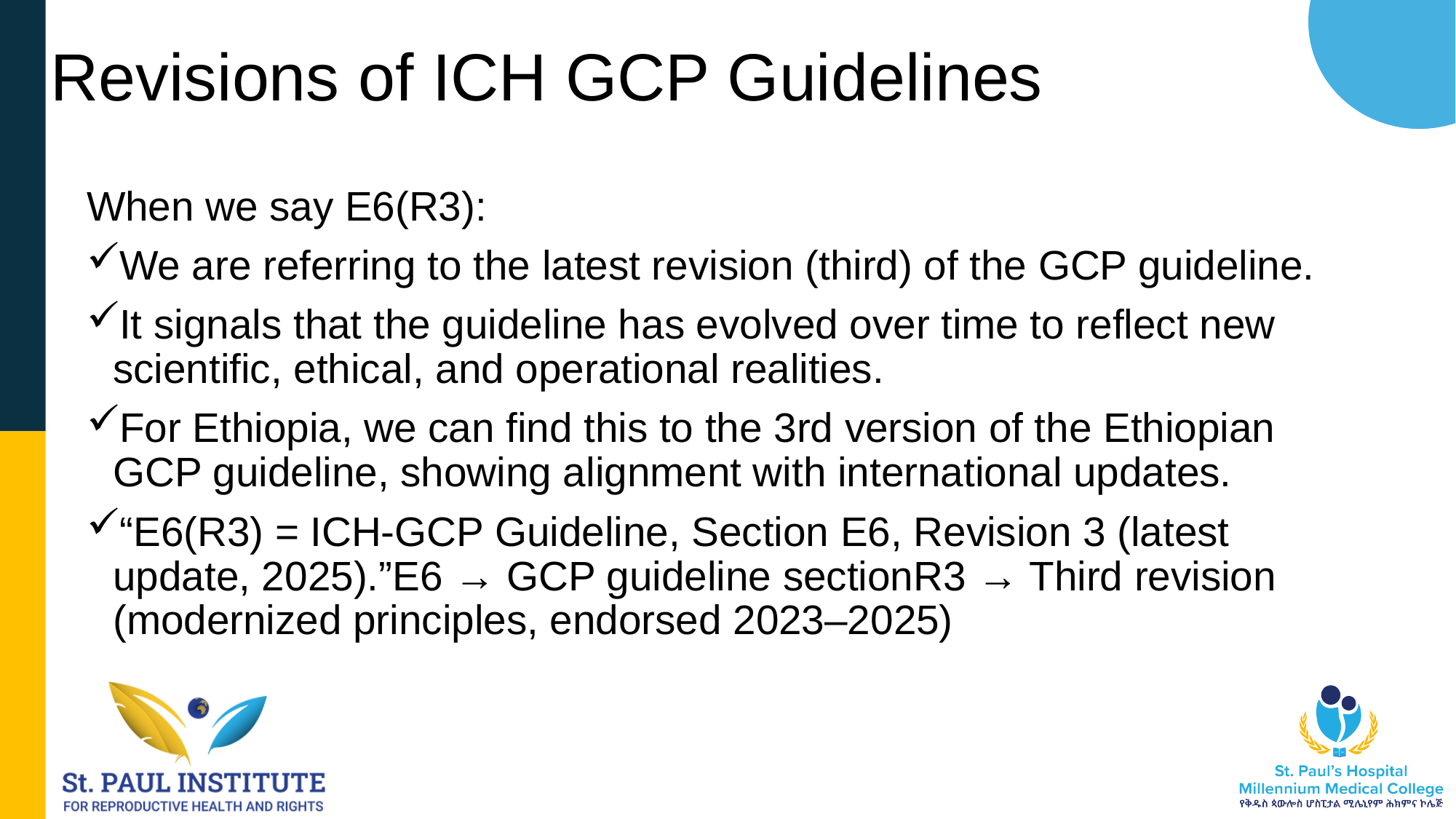

# Revisions of ICH GCP Guidelines
When we say E6(R3):
We are referring to the latest revision (third) of the GCP guideline.
It signals that the guideline has evolved over time to reflect new scientific, ethical, and operational realities.
For Ethiopia, we can find this to the 3rd version of the Ethiopian GCP guideline, showing alignment with international updates.
“E6(R3) = ICH-GCP Guideline, Section E6, Revision 3 (latest update, 2025).”E6 → GCP guideline sectionR3 → Third revision (modernized principles, endorsed 2023–2025)